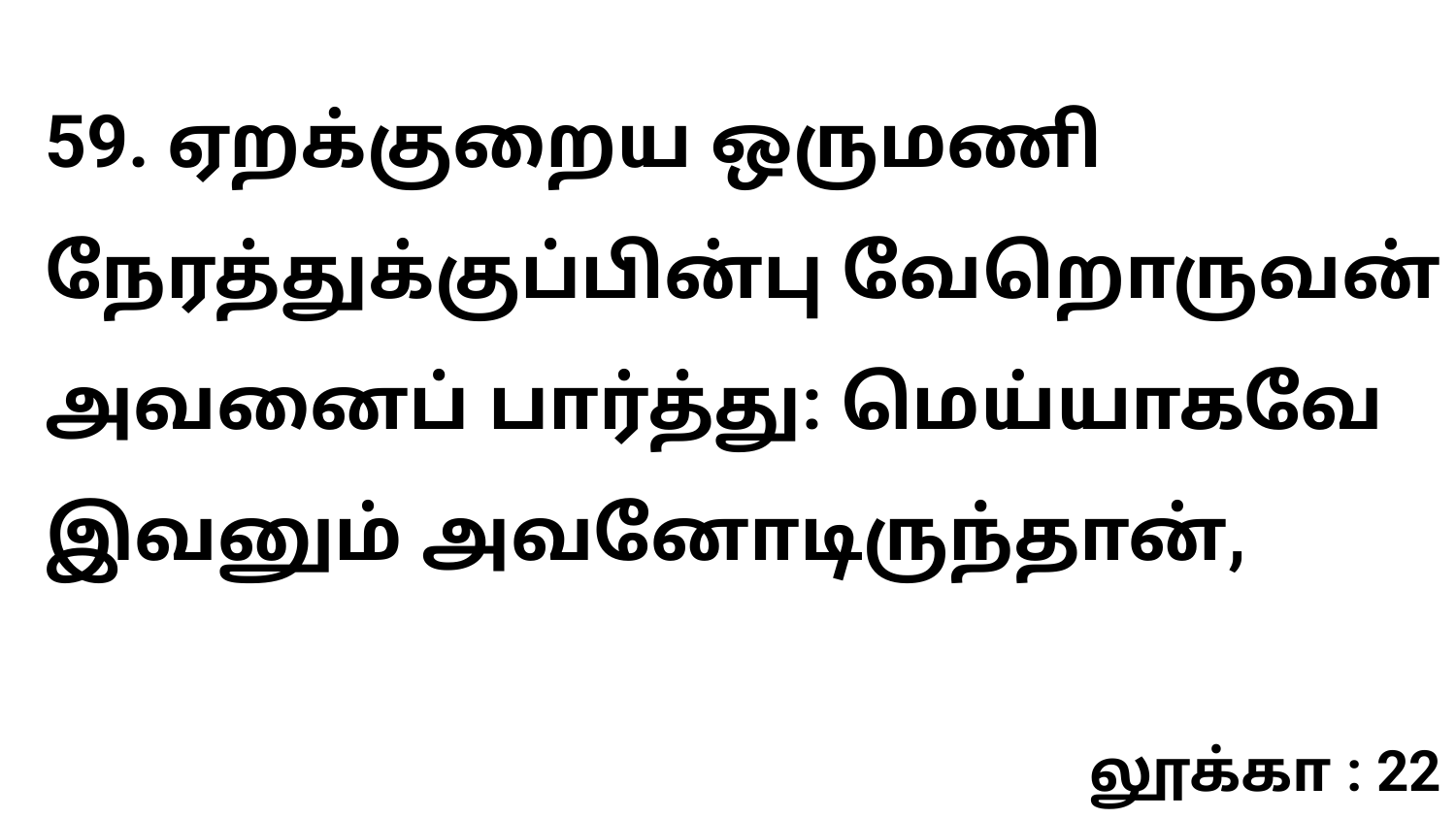

59. ஏறக்குறைய ஒருமணி நேரத்துக்குப்பின்பு வேறொருவன் அவனைப் பார்த்து: மெய்யாகவே இவனும் அவனோடிருந்தான்,
லூக்கா : 22